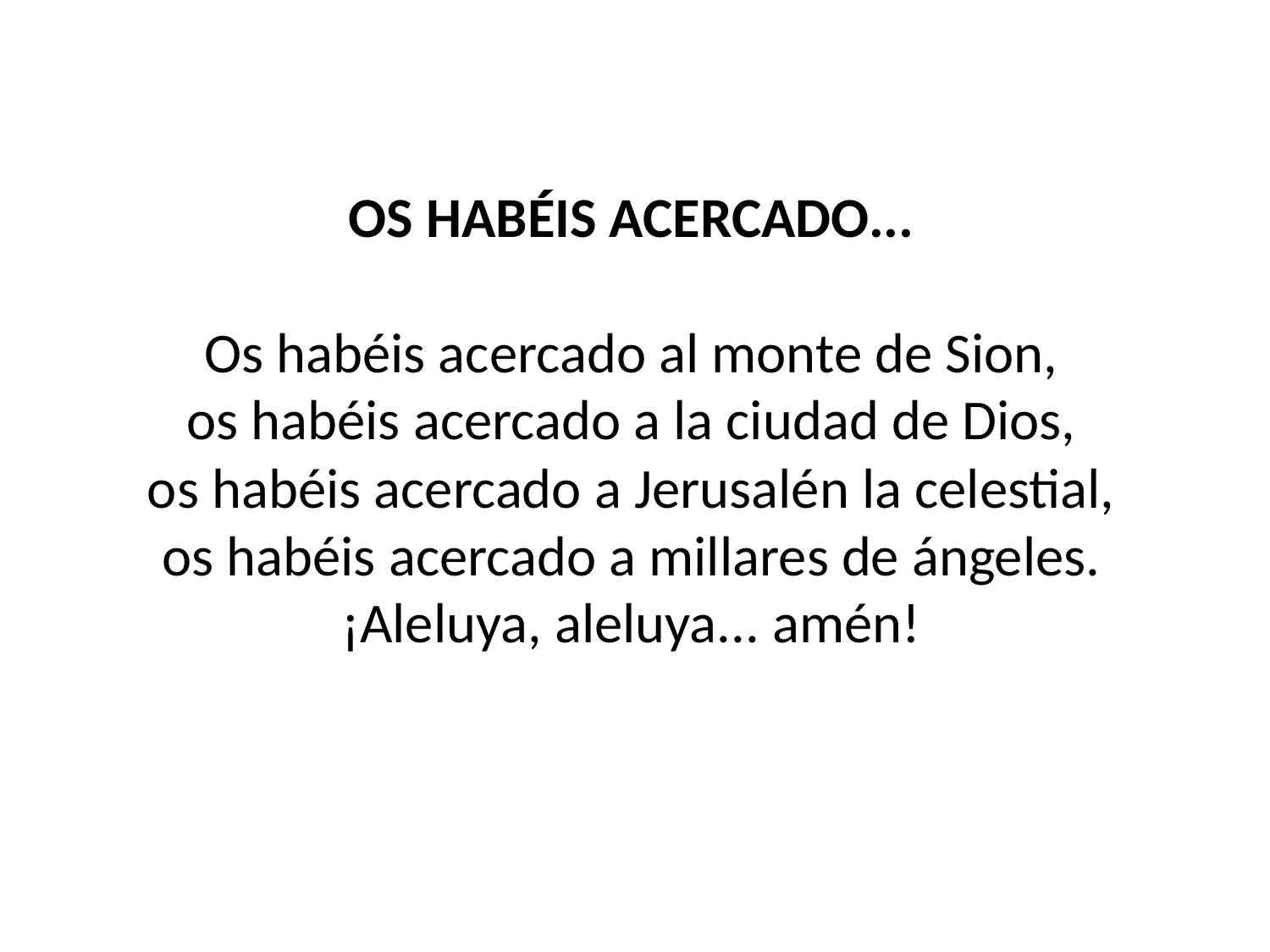

OS HABÉIS ACERCADO...

Os habéis acercado al monte de Sion,
os habéis acercado a la ciudad de Dios,
os habéis acercado a Jerusalén la celestial,
os habéis acercado a millares de ángeles.
¡Aleluya, aleluya... amén!